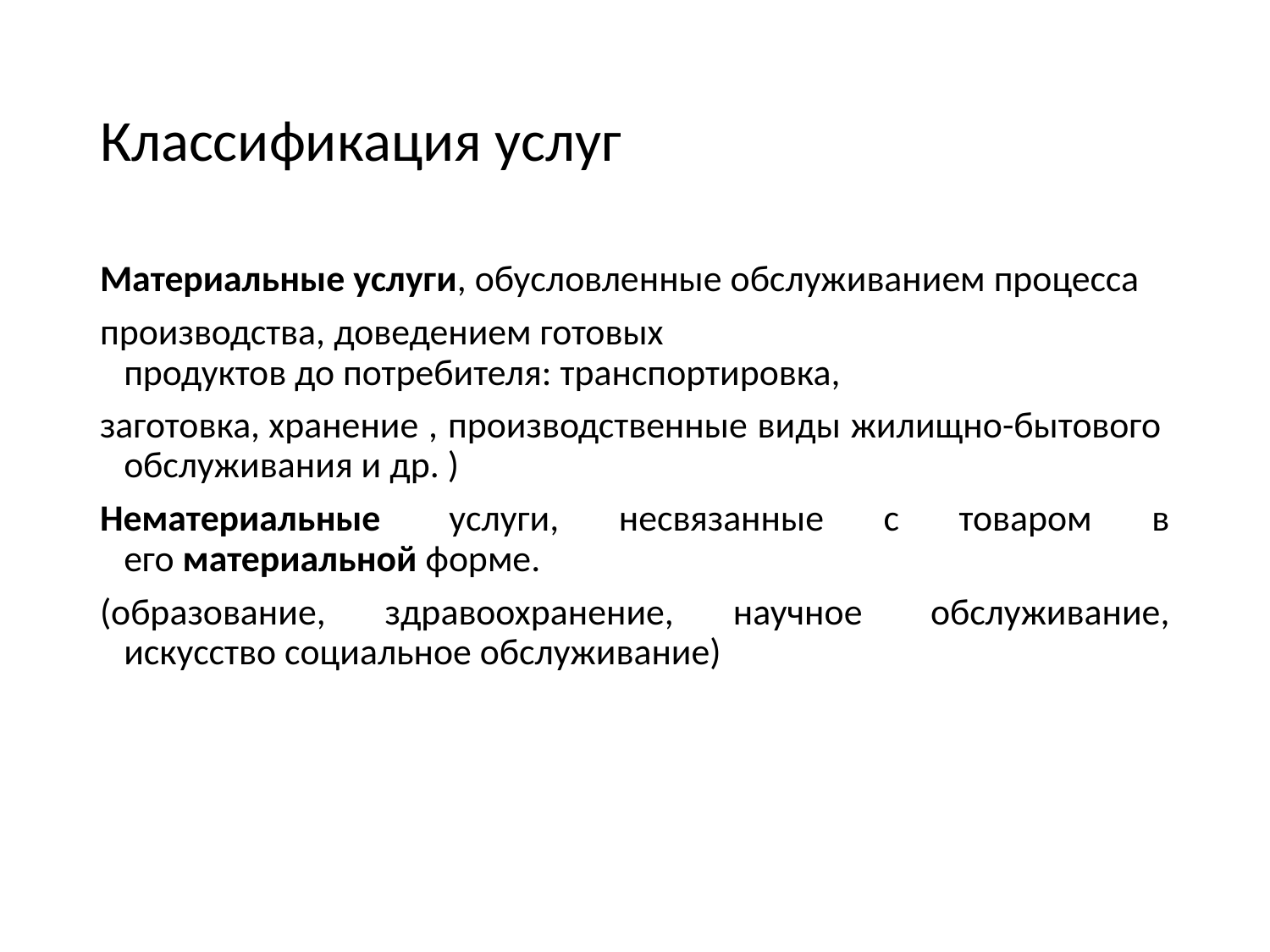

# Классификация услуг
Материальные услуги, обусловленные обслуживанием процесса
производства, доведением готовых продуктов до потребителя: транспортировка,
заготовка, хранение , производственные виды жилищно-бытового  обслуживания и др. )
Нематериальные  услуги, несвязанные с товаром в его материальной форме.
(образование, здравоохранение, научное  обслуживание, искусство социальное обслуживание)